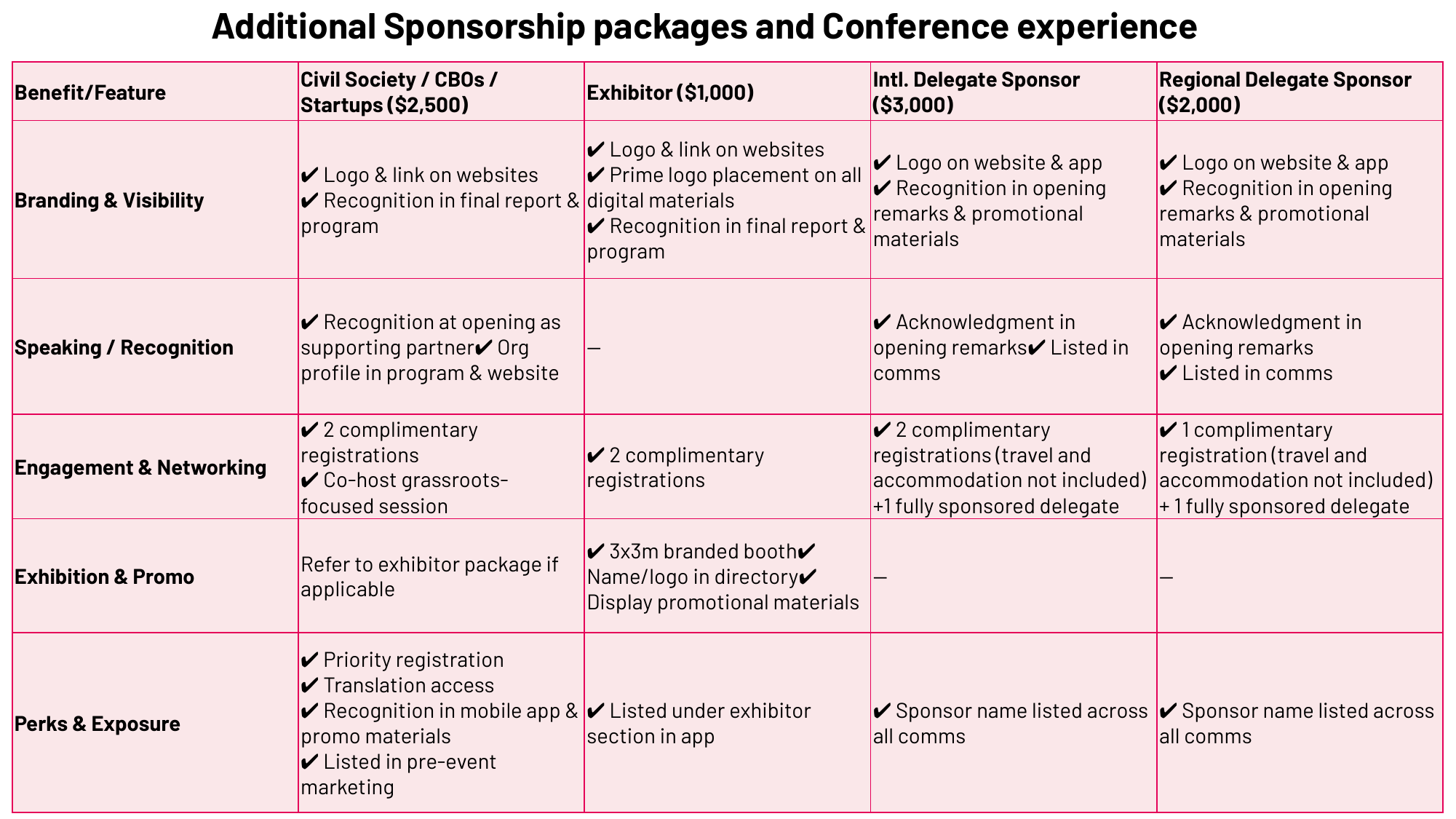

# Additional Sponsorship packages and Conference experience
| Benefit/Feature | Civil Society / CBOs / Startups ($2,500) | Exhibitor ($1,000) | Intl. Delegate Sponsor ($3,000) | Regional Delegate Sponsor ($2,000) |
| --- | --- | --- | --- | --- |
| Branding & Visibility | ✔ Logo & link on websites ✔ Recognition in final report & program | ✔ Logo & link on websites ✔ Prime logo placement on all digital materials ✔ Recognition in final report & program | ✔ Logo on website & app ✔ Recognition in opening remarks & promotional materials | ✔ Logo on website & app ✔ Recognition in opening remarks & promotional materials |
| Speaking / Recognition | ✔ Recognition at opening as supporting partner✔ Org profile in program & website | — | ✔ Acknowledgment in opening remarks✔ Listed in comms | ✔ Acknowledgment in opening remarks ✔ Listed in comms |
| Engagement & Networking | ✔ 2 complimentary registrations ✔ Co-host grassroots-focused session | ✔ 2 complimentary registrations | ✔ 2 complimentary registrations (travel and accommodation not included) +1 fully sponsored delegate | ✔ 1 complimentary registration (travel and accommodation not included) + 1 fully sponsored delegate |
| Exhibition & Promo | Refer to exhibitor package if applicable | ✔ 3x3m branded booth✔ Name/logo in directory✔ Display promotional materials | — | — |
| Perks & Exposure | ✔ Priority registration ✔ Translation access ✔ Recognition in mobile app & promo materials ✔ Listed in pre-event marketing | ✔ Listed under exhibitor section in app | ✔ Sponsor name listed across all comms | ✔ Sponsor name listed across all comms |